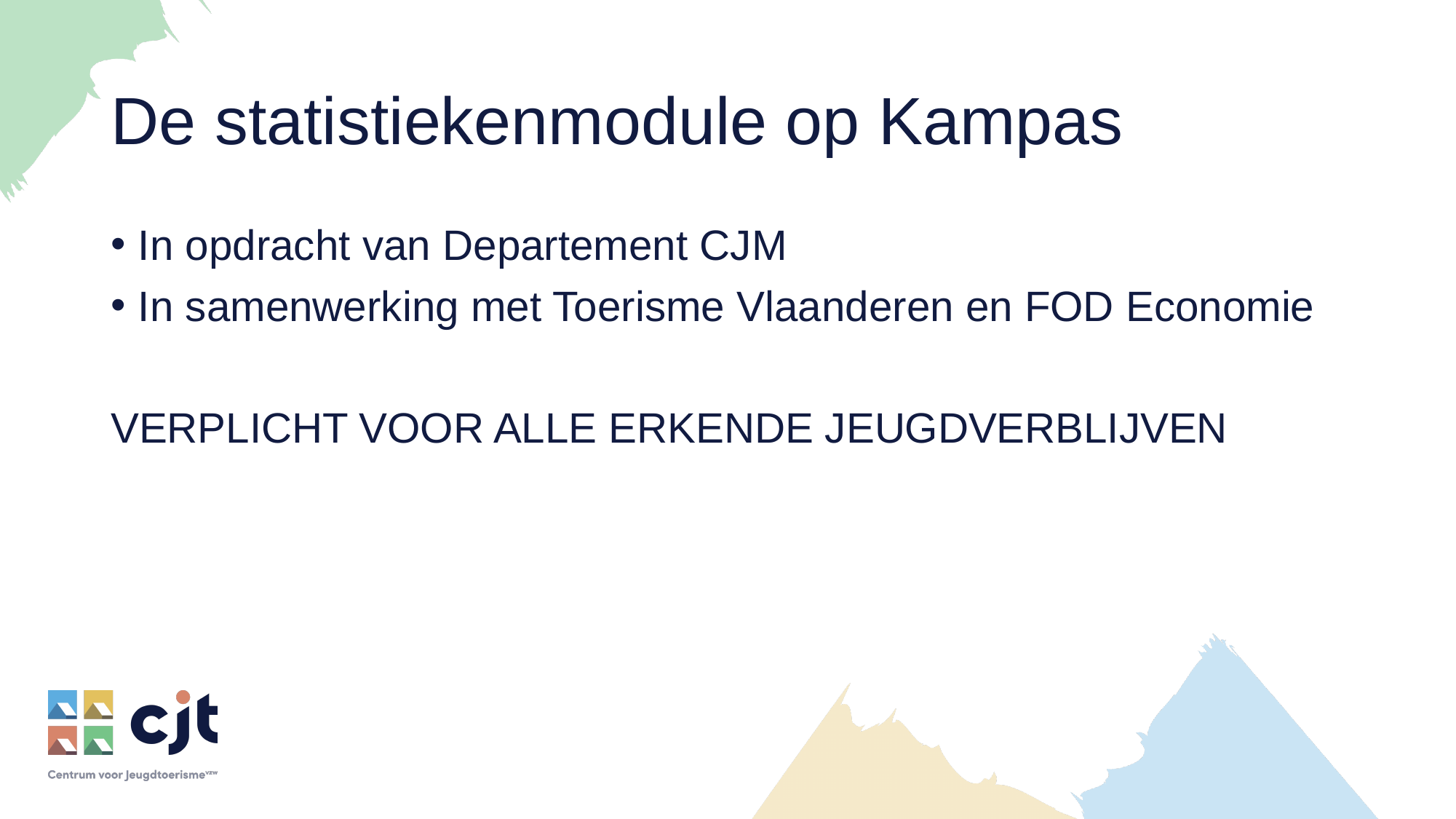

# De statistiekenmodule op Kampas
In opdracht van Departement CJM
In samenwerking met Toerisme Vlaanderen en FOD Economie

VERPLICHT VOOR ALLE ERKENDE JEUGDVERBLIJVEN